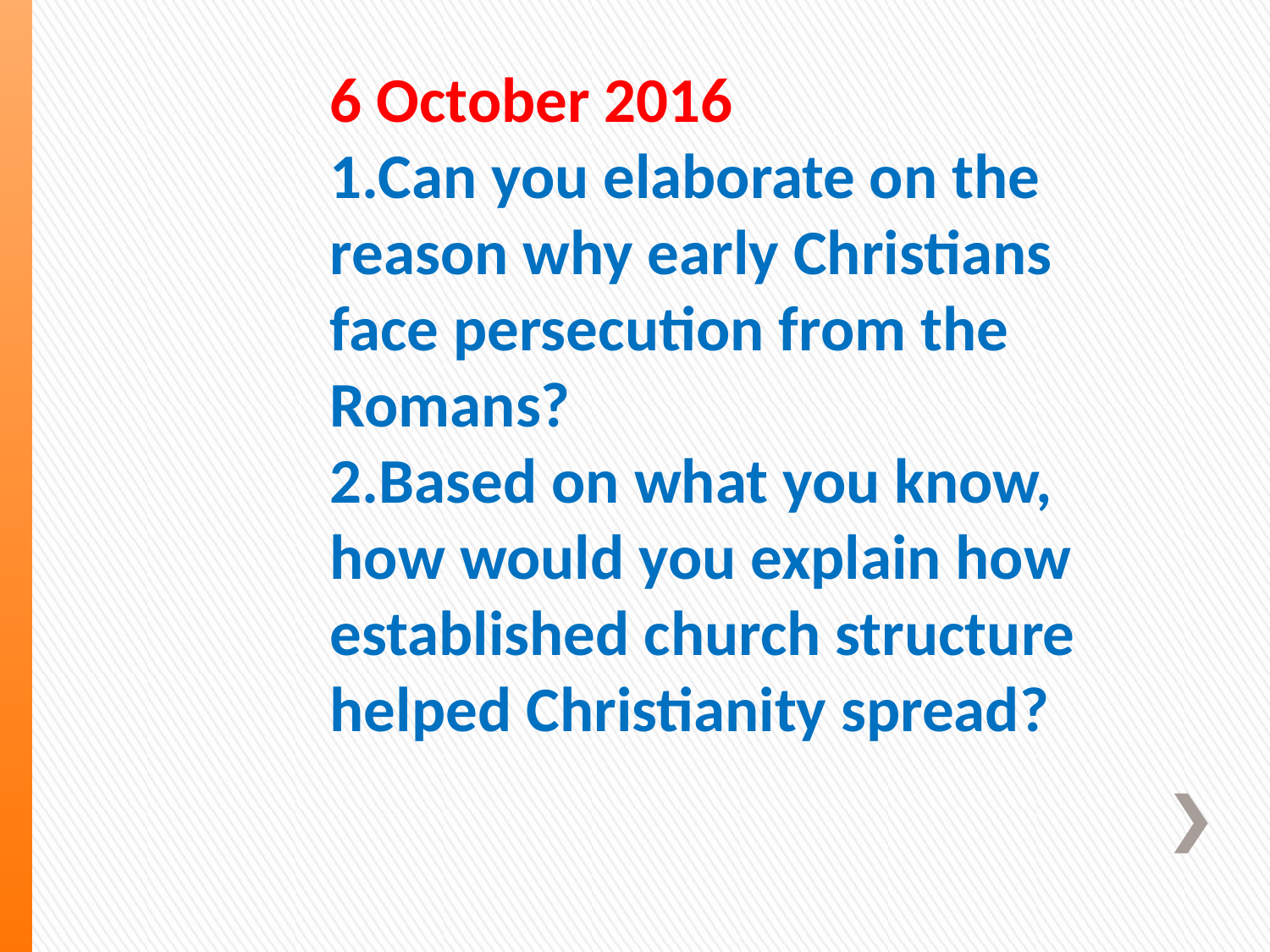

6 October 2016
1.Can you elaborate on the reason why early Christians face persecution from the Romans?
2.Based on what you know, how would you explain how established church structure helped Christianity spread?